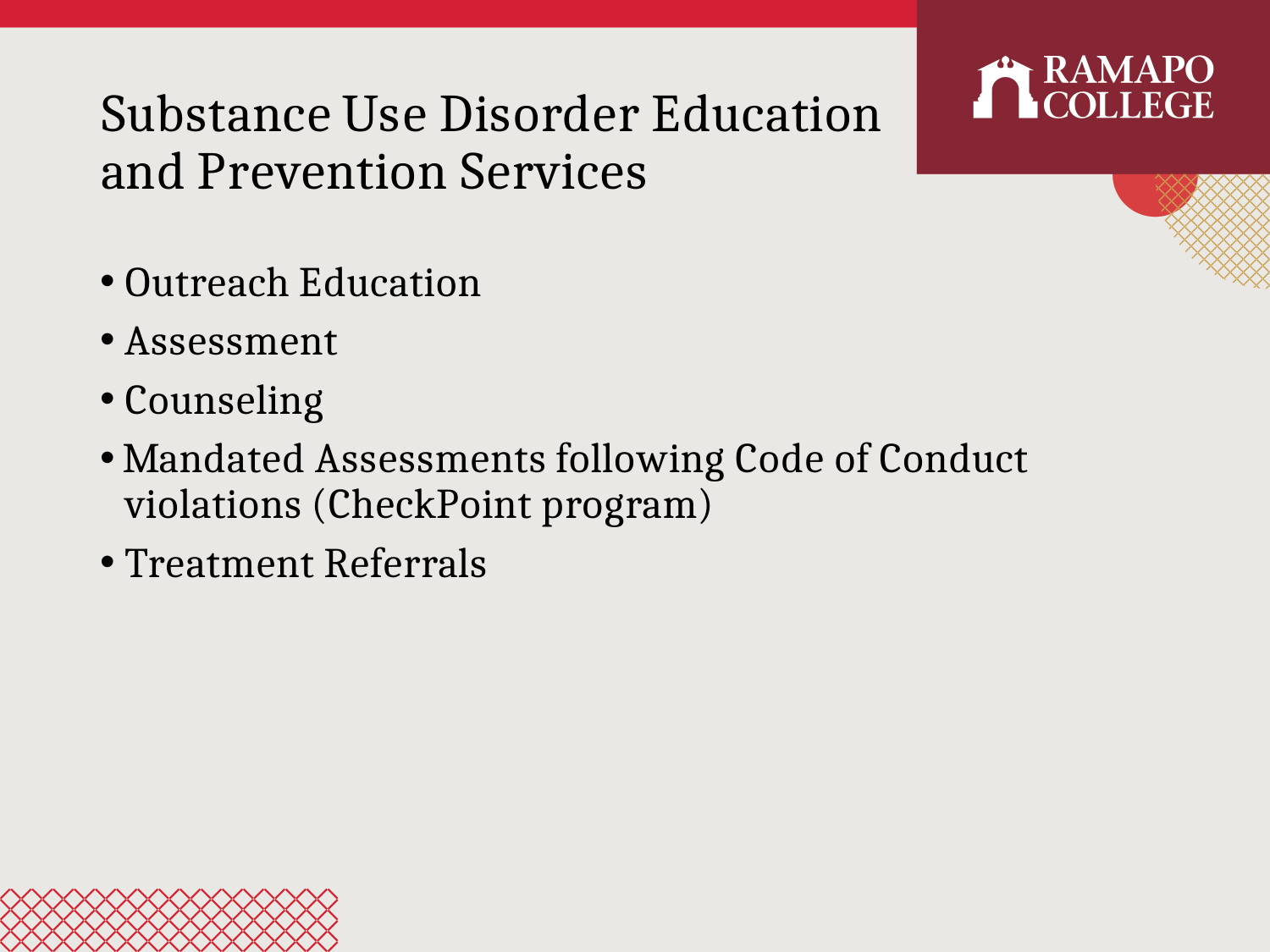

# Substance Use Disorder Education and Prevention Services
Outreach Education
Assessment
Counseling
Mandated Assessments following Code of Conduct violations (CheckPoint program)
Treatment Referrals